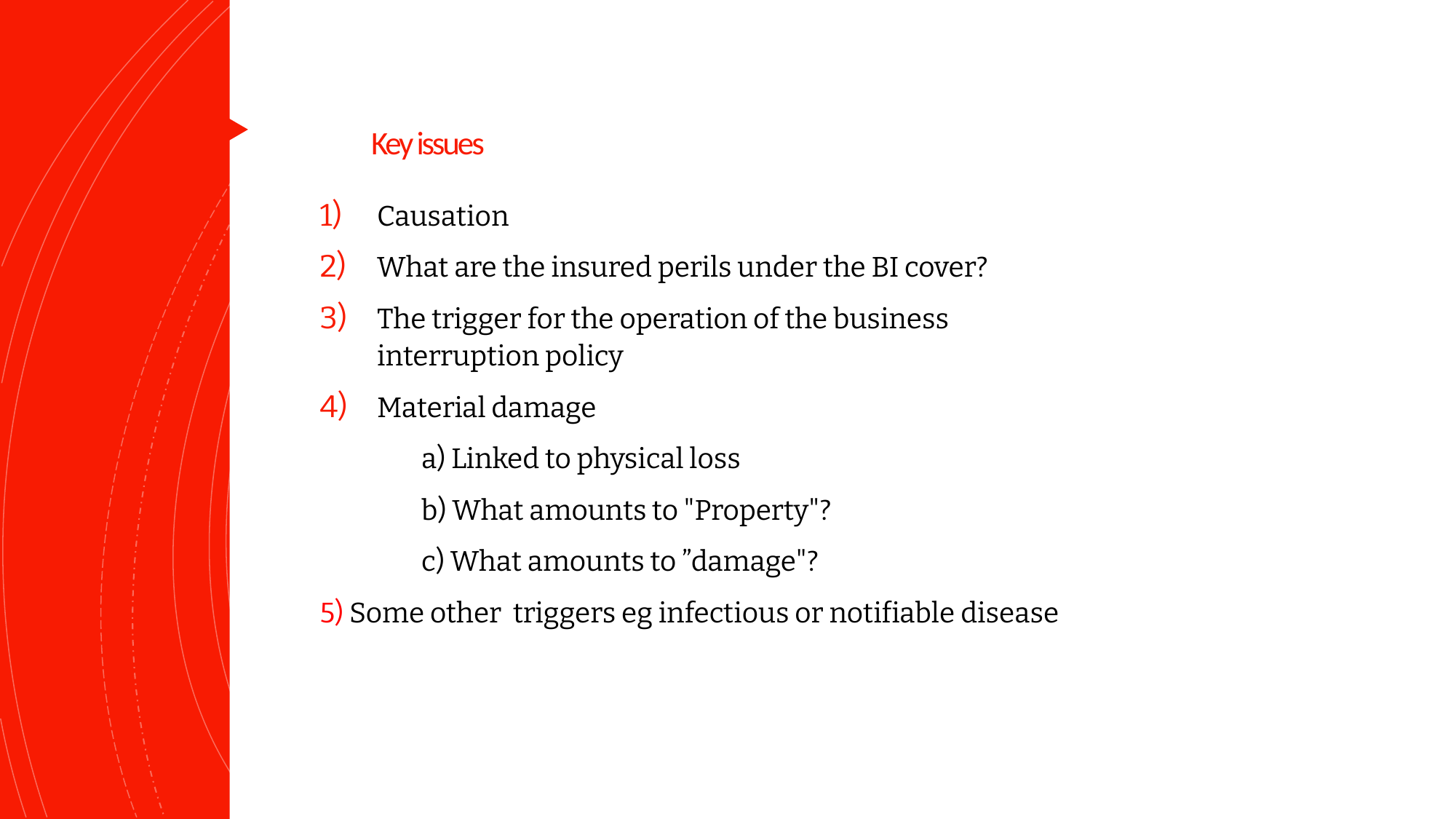

# Key issues

Causation
What are the insured perils under the BI cover?
The trigger for the operation of the business interruption policy
Material damage
	a) Linked to physical loss
	b) What amounts to "Property"?
	c) What amounts to ”damage"?
5) Some other  triggers eg infectious or notifiable disease